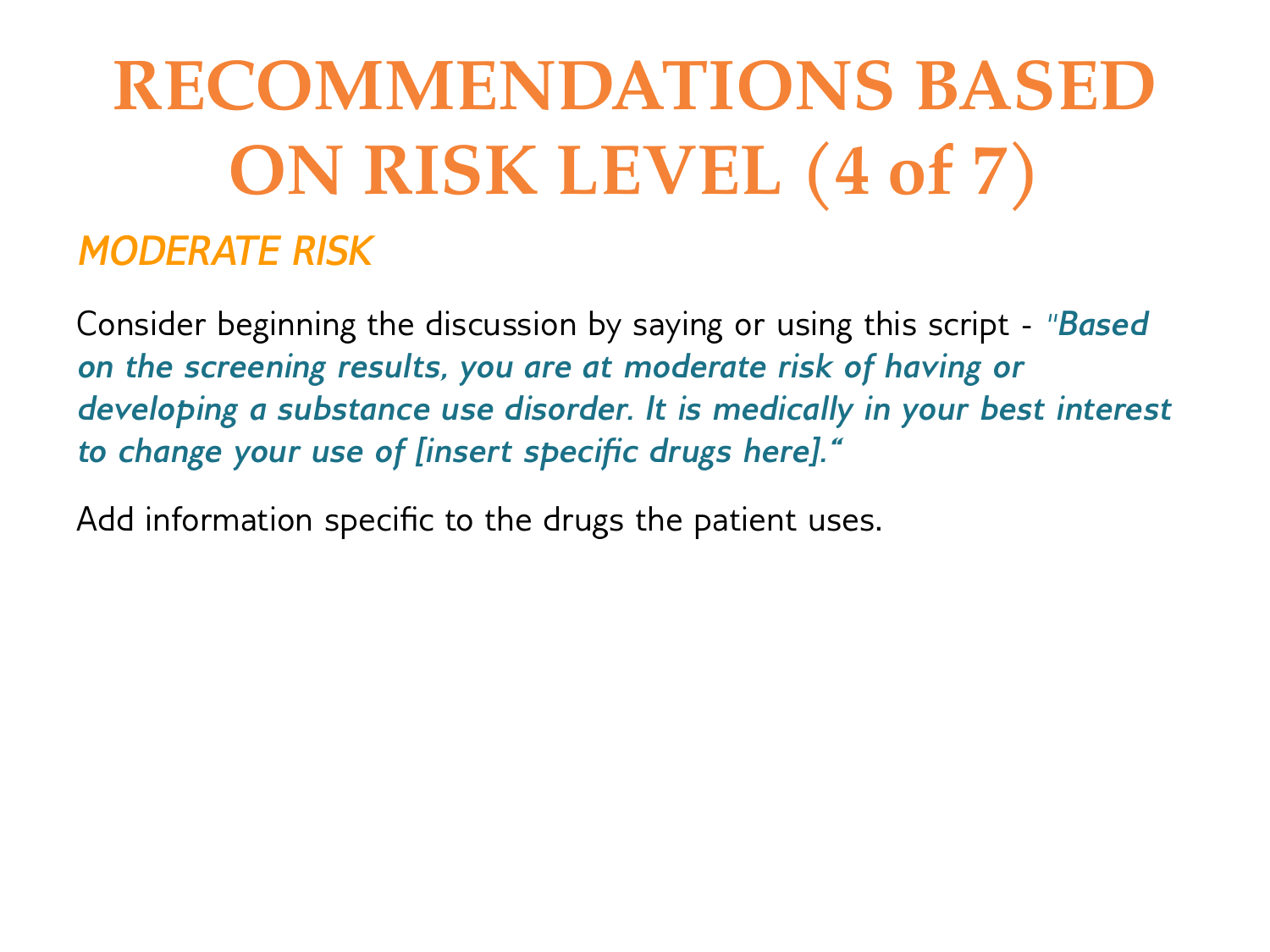

# RECOMMENDATIONS BASED ON RISK LEVEL (4 of 7)
MODERATE RISK
Consider beginning the discussion by saying or using this script - "Based on the screening results, you are at moderate risk of having or developing a substance use disorder. It is medically in your best interest to change your use of [insert specific drugs here].“
Add information specific to the drugs the patient uses.